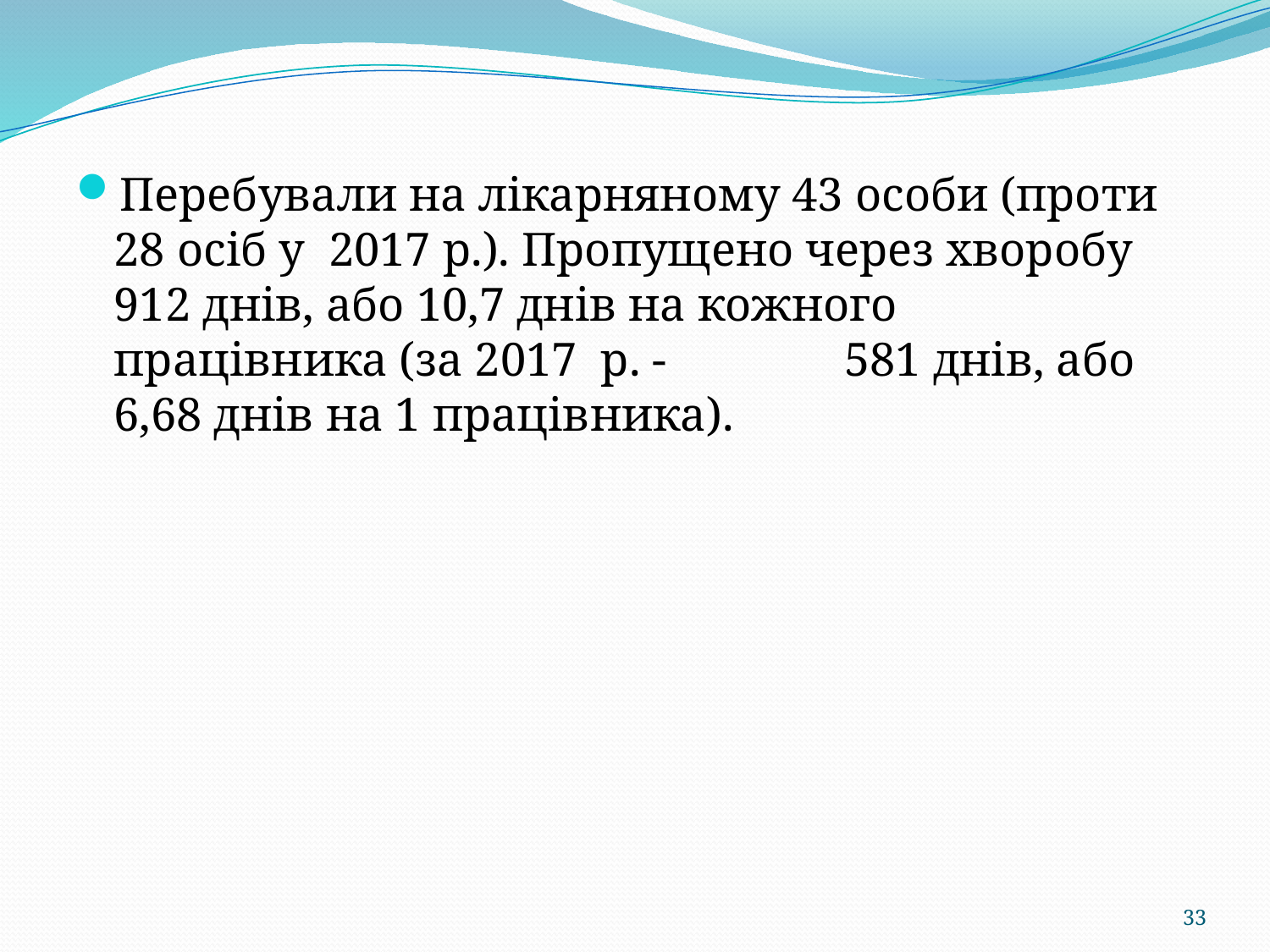

Перебували на лікарняному 43 особи (проти 28 осіб у  2017 р.). Пропущено через хворобу  912 днів, або 10,7 днів на кожного  працівника (за 2017  р. -               581 днів, або 6,68 днів на 1 працівника).
33